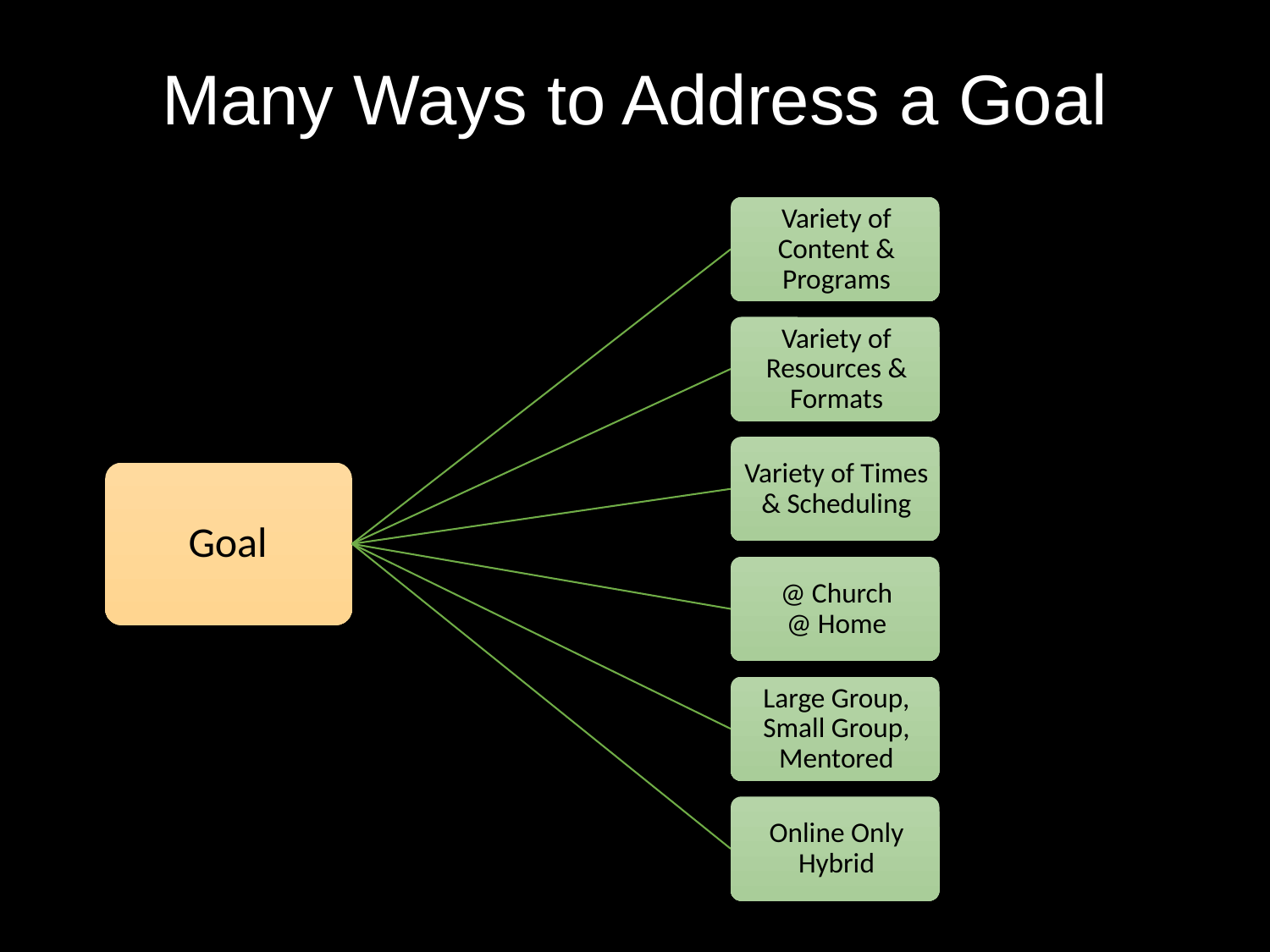

# Many Ways to Address a Goal
Goal

Variety of Content & Programs

Variety of Resources & Formats

Variety of Times & Scheduling

@ Church
@ Home

Large Group, Small Group, Mentored

Online Only
Hybrid